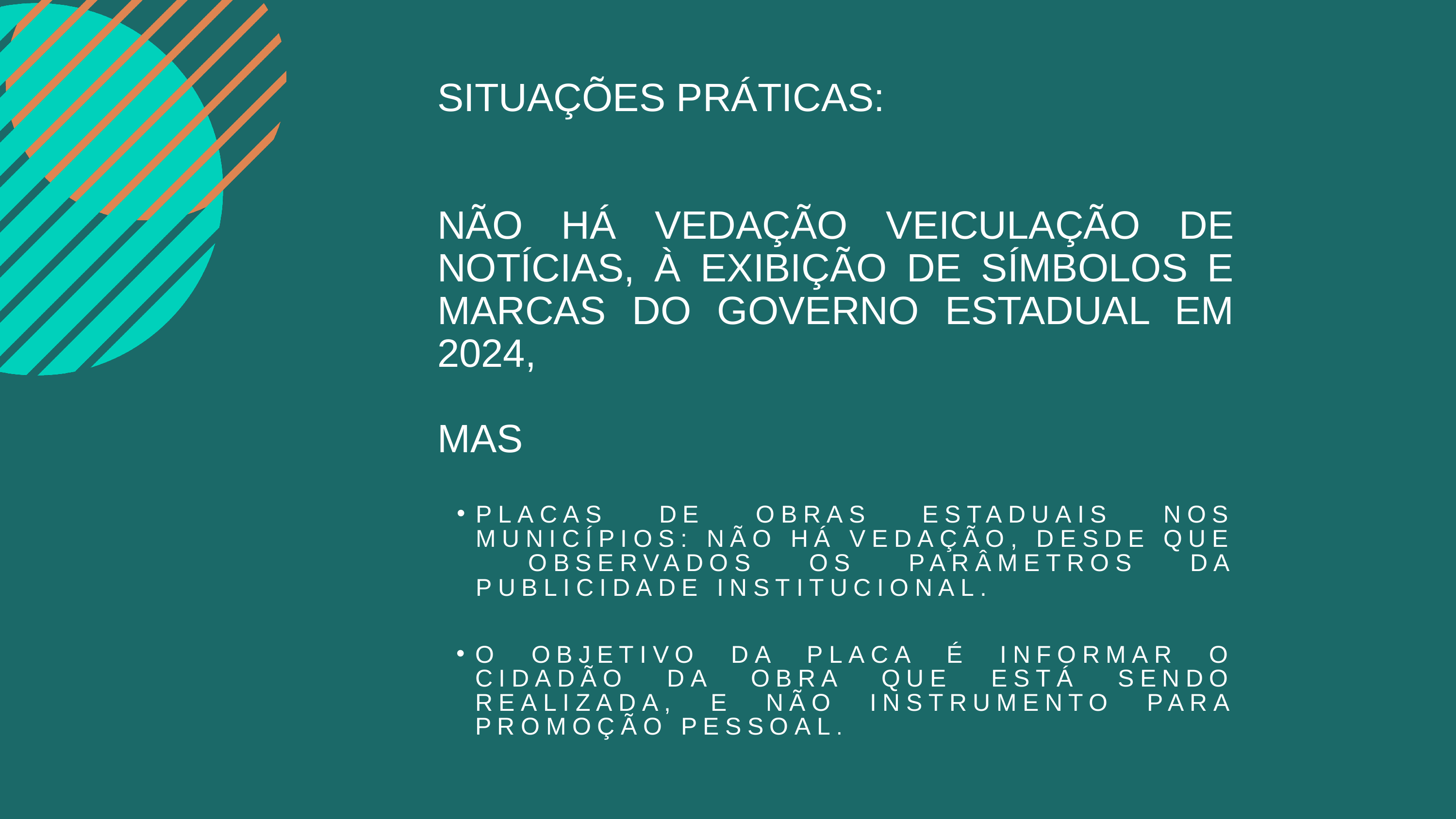

SITUAÇÕES PRÁTICAS:

NÃO HÁ VEDAÇÃO VEICULAÇÃO DE NOTÍCIAS, À EXIBIÇÃO DE SÍMBOLOS E MARCAS DO GOVERNO ESTADUAL EM 2024,

MAS

PLACAS DE OBRAS ESTADUAIS NOS MUNICÍPIOS: NÃO HÁ VEDAÇÃO, DESDE QUE  OBSERVADOS OS PARÂMETROS DA PUBLICIDADE INSTITUCIONAL.

O OBJETIVO DA PLACA É INFORMAR O CIDADÃO DA OBRA QUE ESTÁ SENDO REALIZADA, E NÃO INSTRUMENTO PARA PROMOÇÃO PESSOAL.